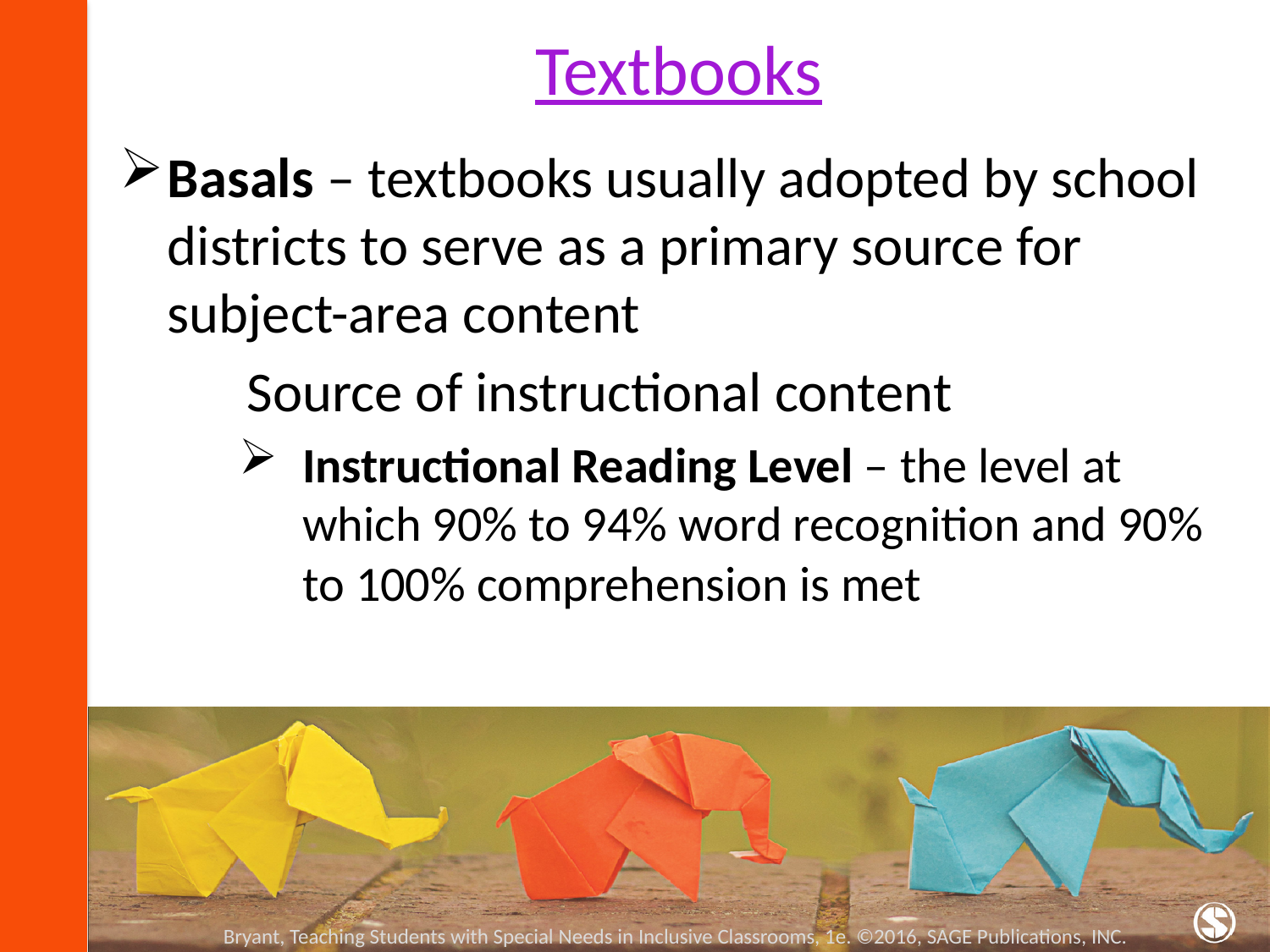

# Textbooks
Basals – textbooks usually adopted by school districts to serve as a primary source for subject-area content
	Source of instructional content
Instructional Reading Level – the level at which 90% to 94% word recognition and 90% to 100% comprehension is met

Bryant, Teaching Students with Special Needs in Inclusive Classrooms, 1e. ©2016, SAGE Publications, INC.